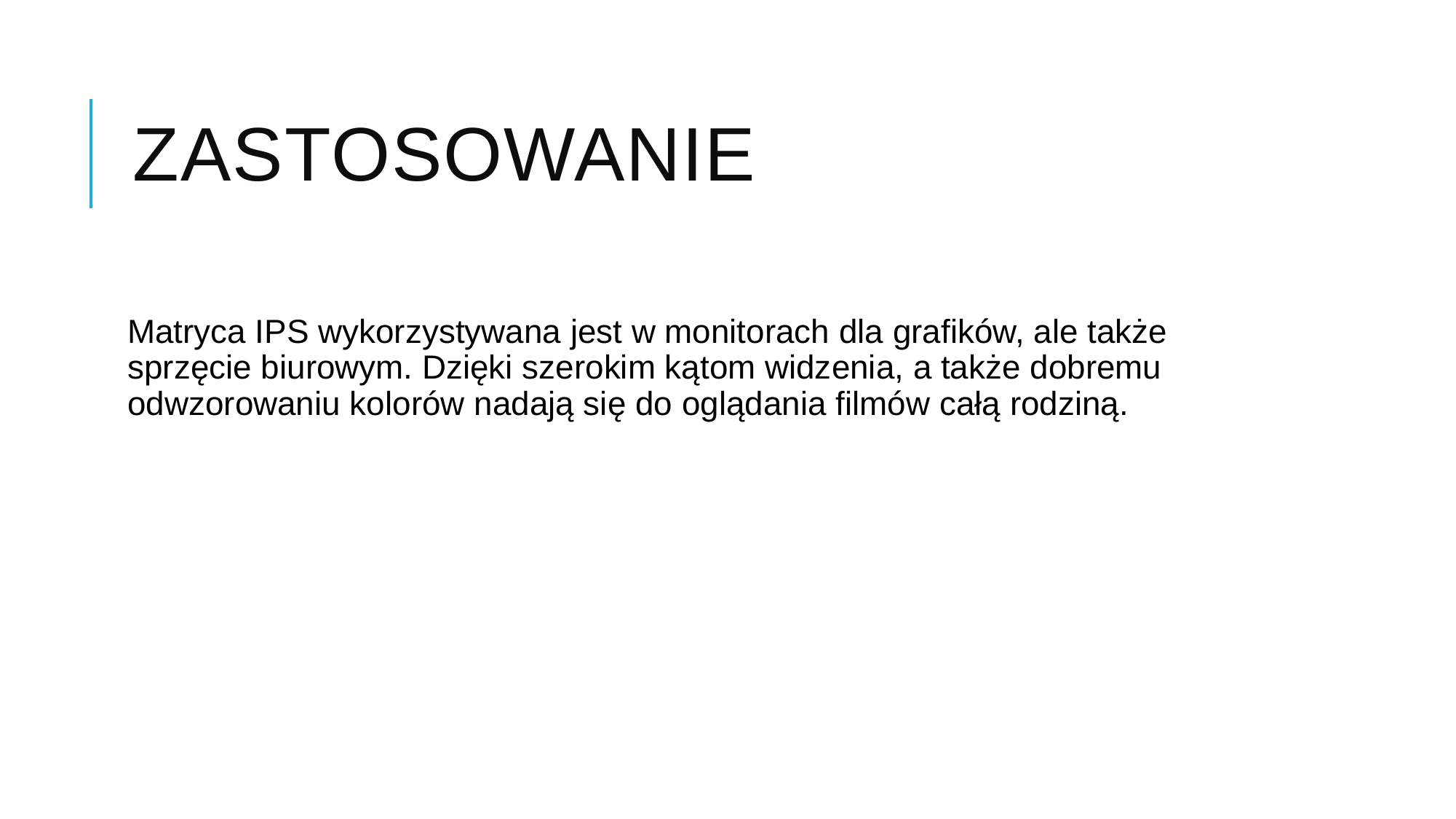

# Zastosowanie
Matryca IPS wykorzystywana jest w monitorach dla grafików, ale także sprzęcie biurowym. Dzięki szerokim kątom widzenia, a także dobremu odwzorowaniu kolorów nadają się do oglądania filmów całą rodziną.